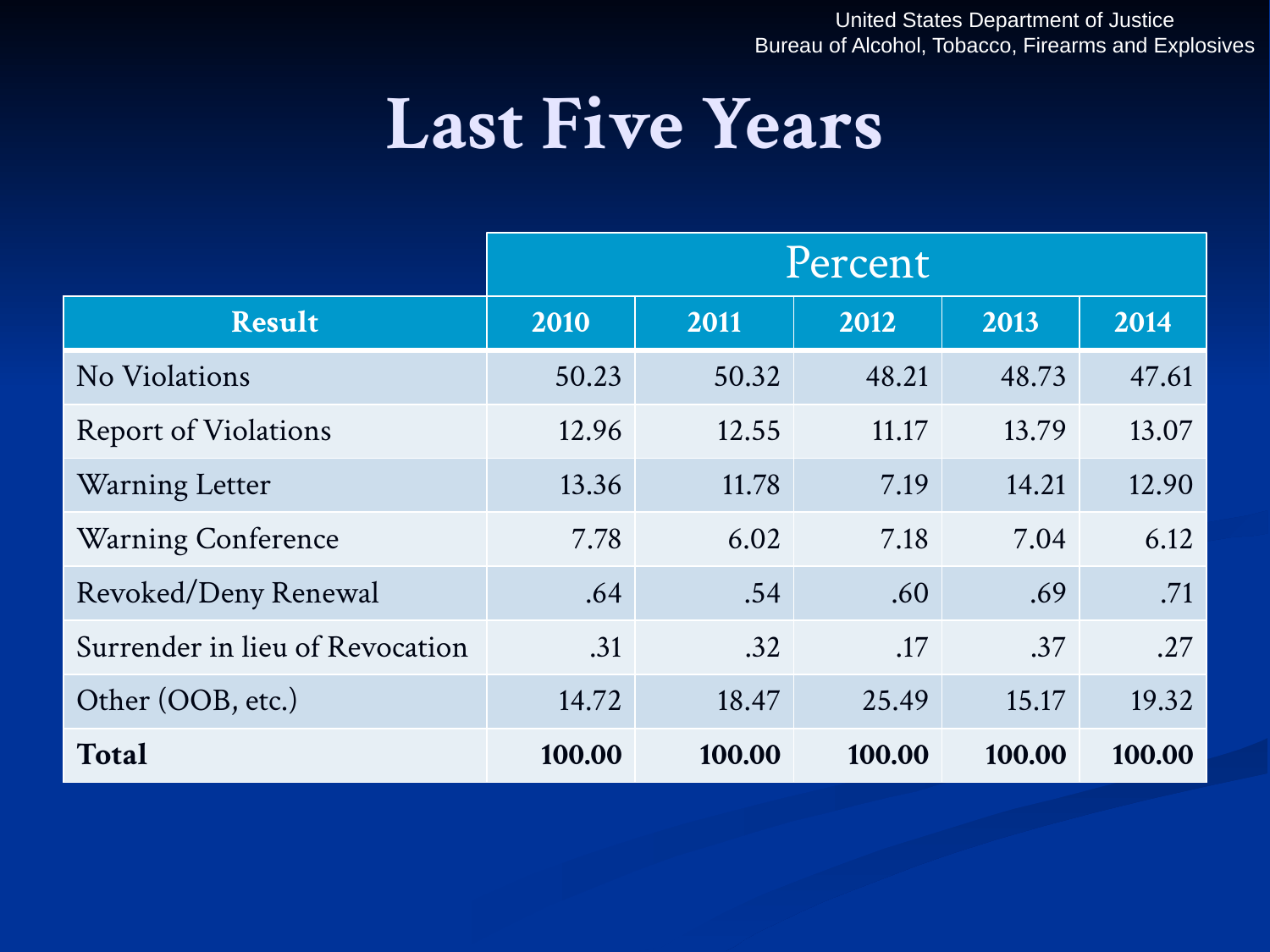

# Last Five Years
Percent

| Result | 2010 | 2011 | 2012 | 2013 | 2014 |
| --- | --- | --- | --- | --- | --- |
| No Violations | 50.23 | 50.32 | 48.21 | 48.73 | 47.61 |
| Report of Violations | 12.96 | 12.55 | 11.17 | 13.79 | 13.07 |
| Warning Letter | 13.36 | 11.78 | 7.19 | 14.21 | 12.90 |
| Warning Conference | 7.78 | 6.02 | 7.18 | 7.04 | 6.12 |
| Revoked/Deny Renewal | .64 | .54 | .60 | .69 | .71 |
| Surrender in lieu of Revocation | .31 | .32 | .17 | .37 | .27 |
| Other (OOB, etc.) | 14.72 | 18.47 | 25.49 | 15.17 | 19.32 |
| Total | 100.00 | 100.00 | 100.00 | 100.00 | 100.00 |